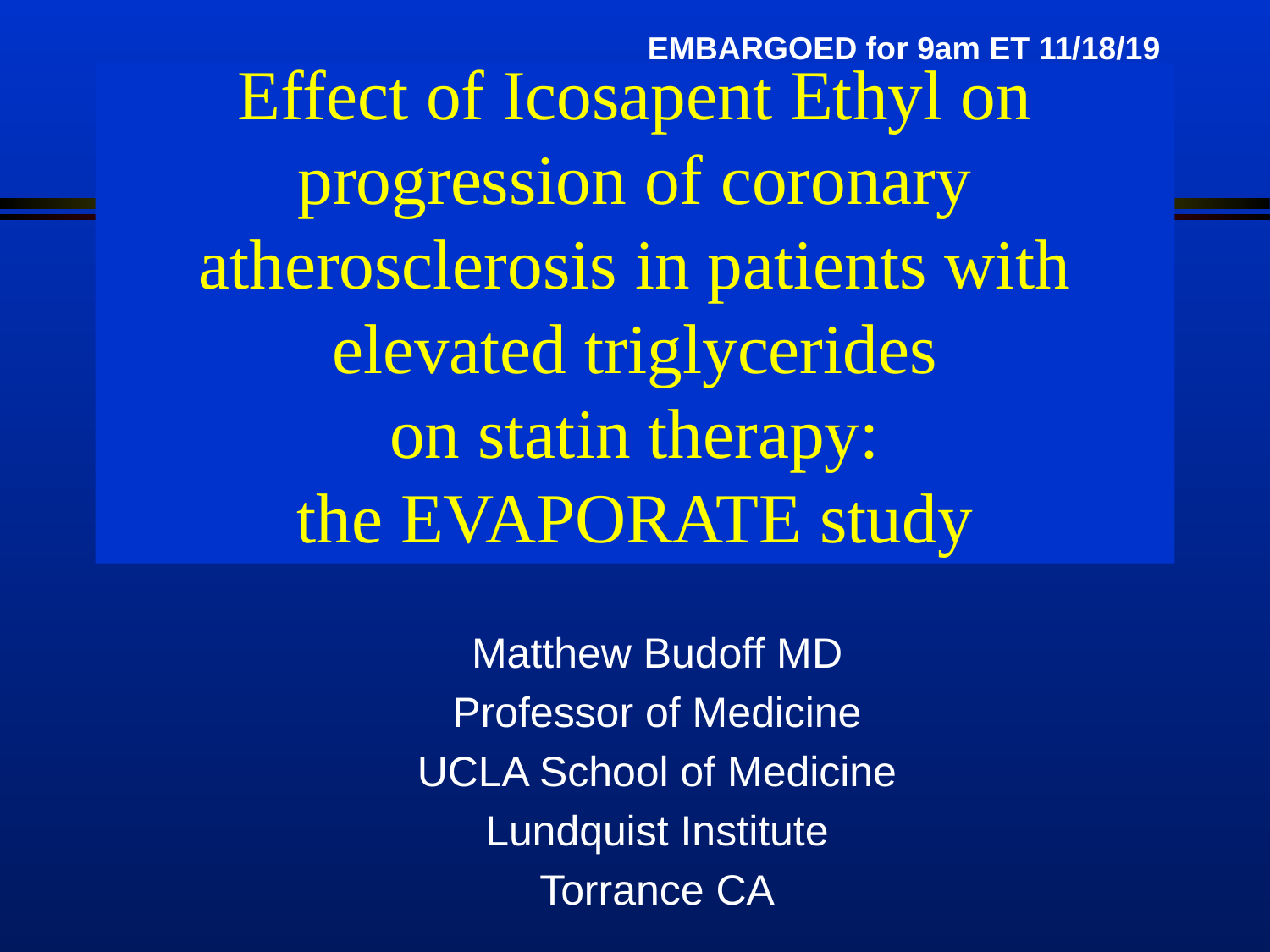

EMBARGOED for 9am ET 11/18/19
# Effect of Icosapent Ethyl on progression of coronary atherosclerosis in patients with elevated triglycerides on statin therapy: the EVAPORATE study
Matthew Budoff MD
Professor of Medicine
UCLA School of Medicine
Lundquist Institute
Torrance CA